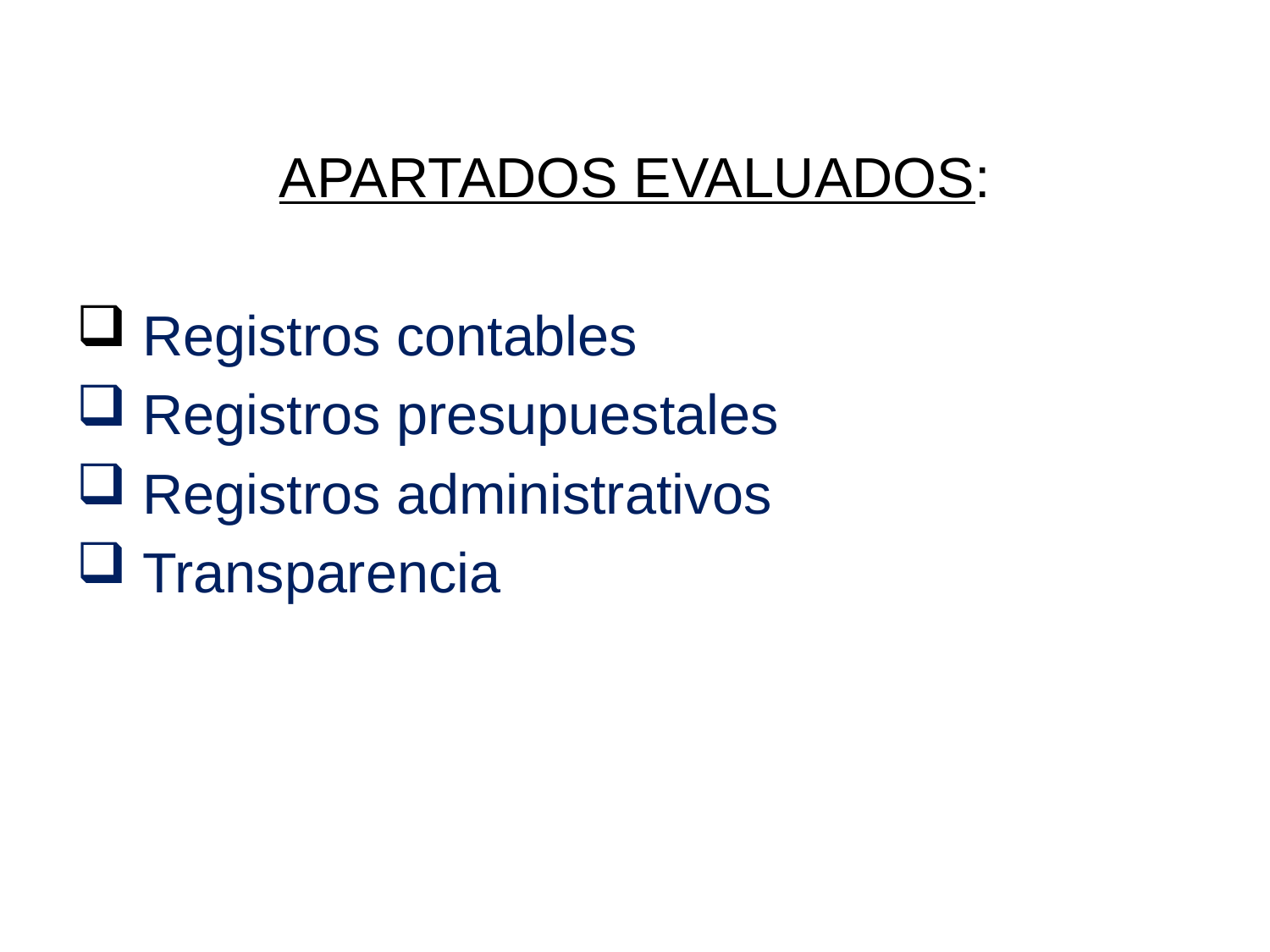

APARTADOS EVALUADOS:

 Registros contables
 Registros presupuestales
 Registros administrativos
 Transparencia